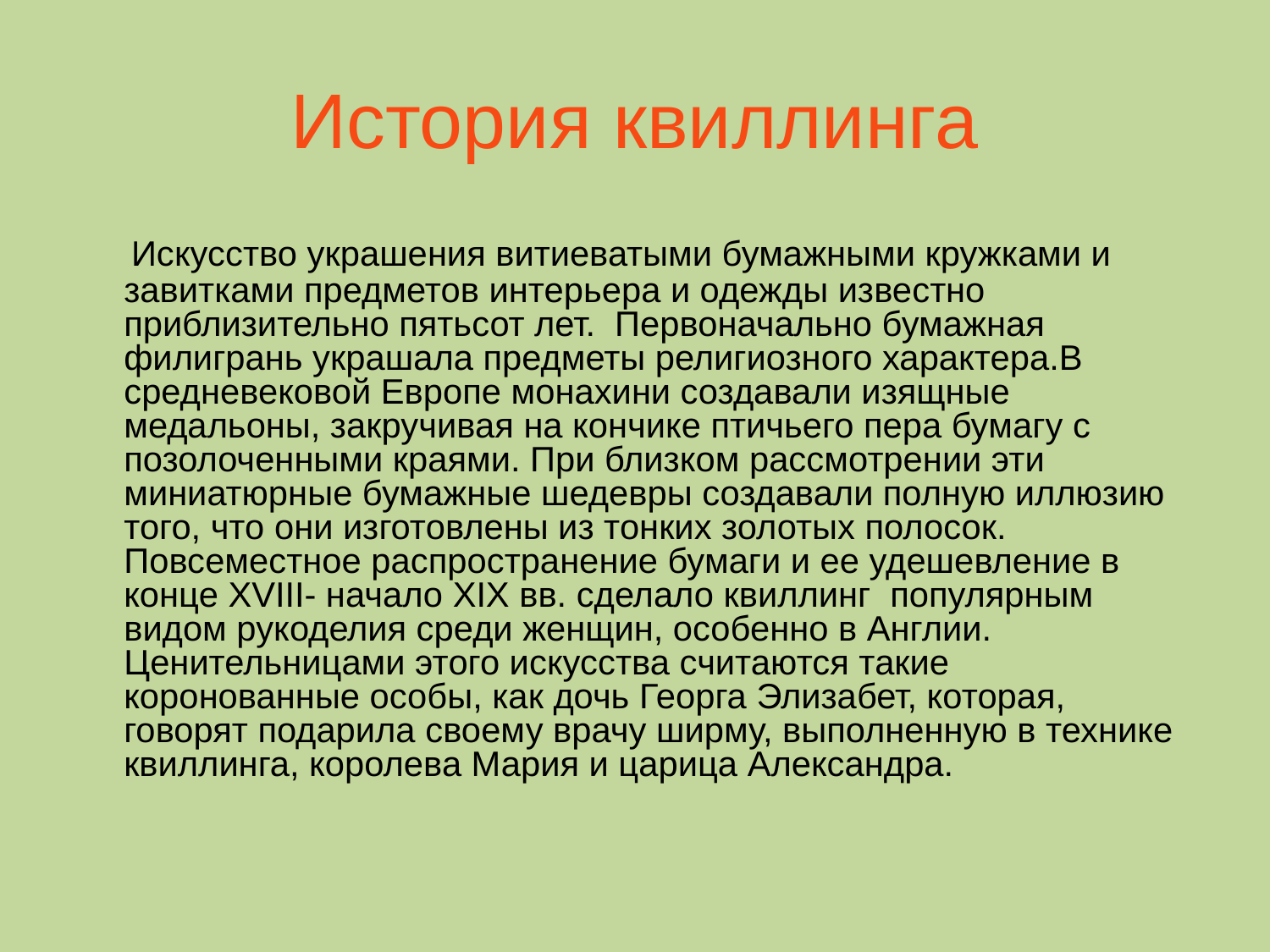

# История квиллинга
    Искусство украшения витиеватыми бумажными кружками и завитками предметов интерьера и одежды известно приблизительно пятьсот лет.  Первоначально бумажная филигрань украшала предметы религиозного характера.В средневековой Европе монахини создавали изящные медальоны, закручивая на кончике птичьего пера бумагу с позолоченными краями. При близком рассмотрении эти миниатюрные бумажные шедевры создавали полную иллюзию того, что они изготовлены из тонких золотых полосок. Повсеместное распространение бумаги и ее удешевление в конце XVIII- начало XIX вв. сделало квиллинг  популярным видом рукоделия среди женщин, особенно в Англии. Ценительницами этого искусства считаются такие коронованные особы, как дочь Георга Элизабет, которая, говорят подарила своему врачу ширму, выполненную в технике квиллинга, королева Мария и царица Александра.